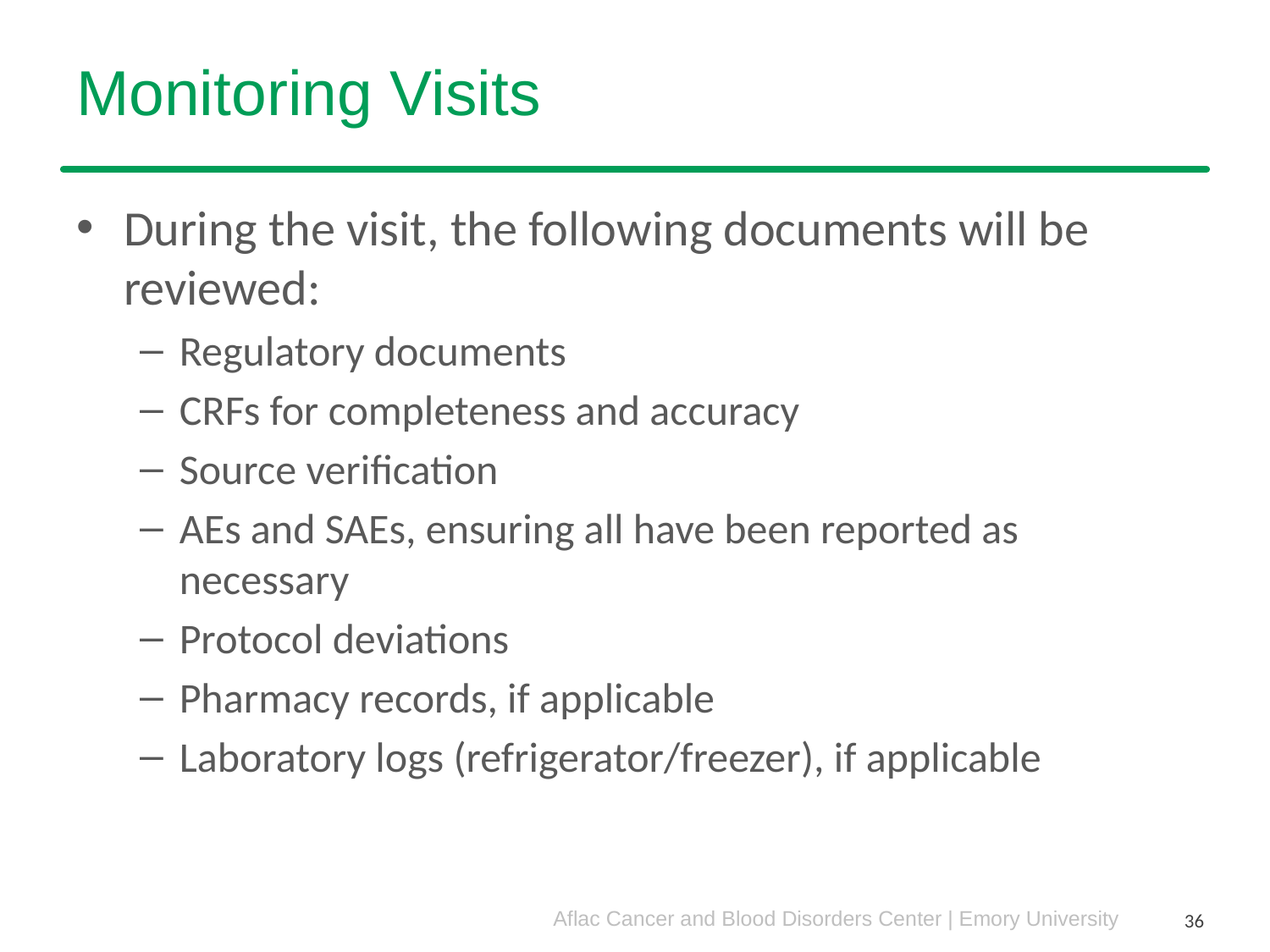

# Monitoring Visits
During the visit, the following documents will be reviewed:
Regulatory documents
CRFs for completeness and accuracy
Source verification
AEs and SAEs, ensuring all have been reported as necessary
Protocol deviations
Pharmacy records, if applicable
Laboratory logs (refrigerator/freezer), if applicable
36